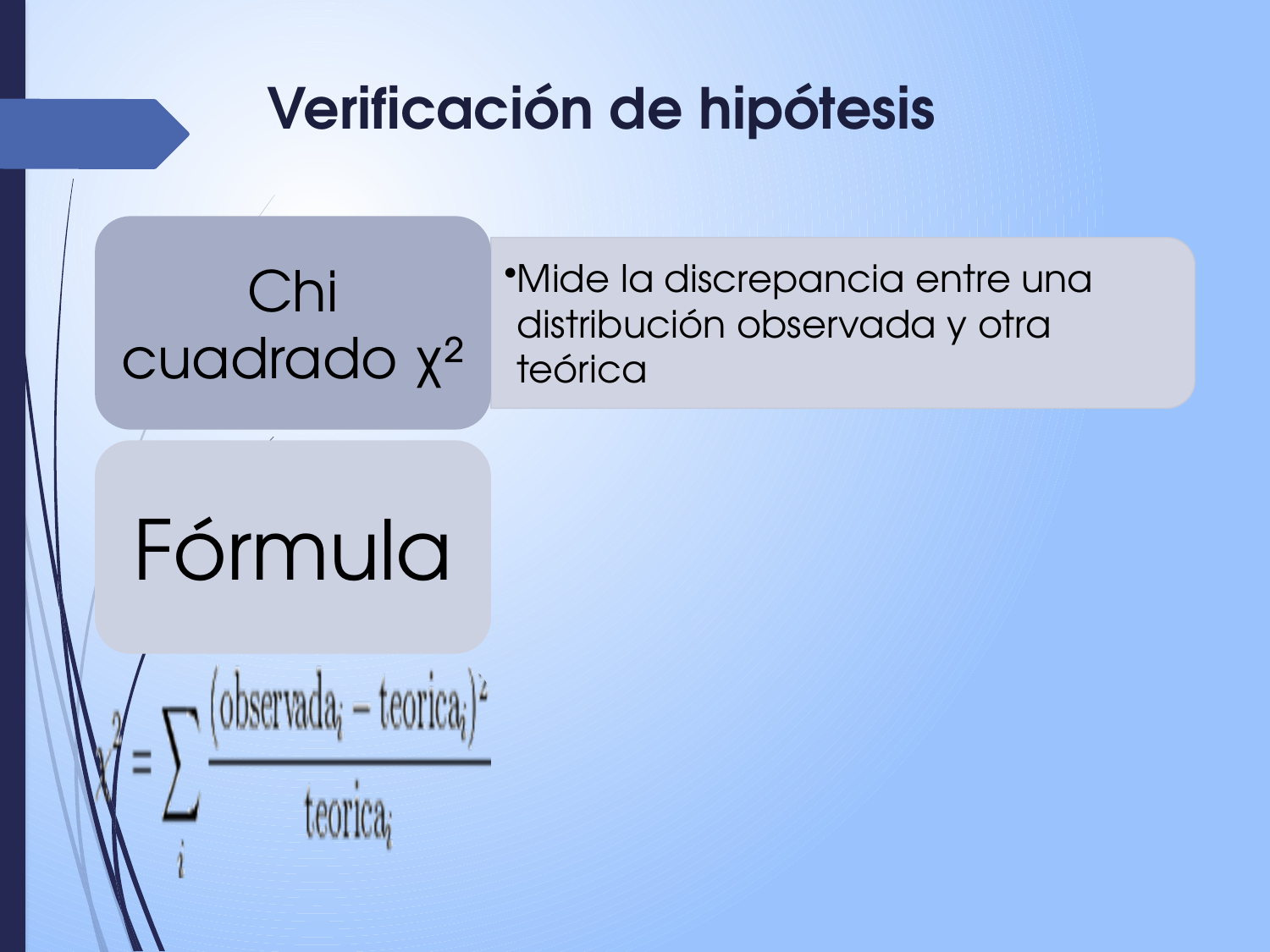

Verificación de hipótesis
Chi cuadrado χ²
Mide la discrepancia entre una distribución observada y otra teórica
Fórmula